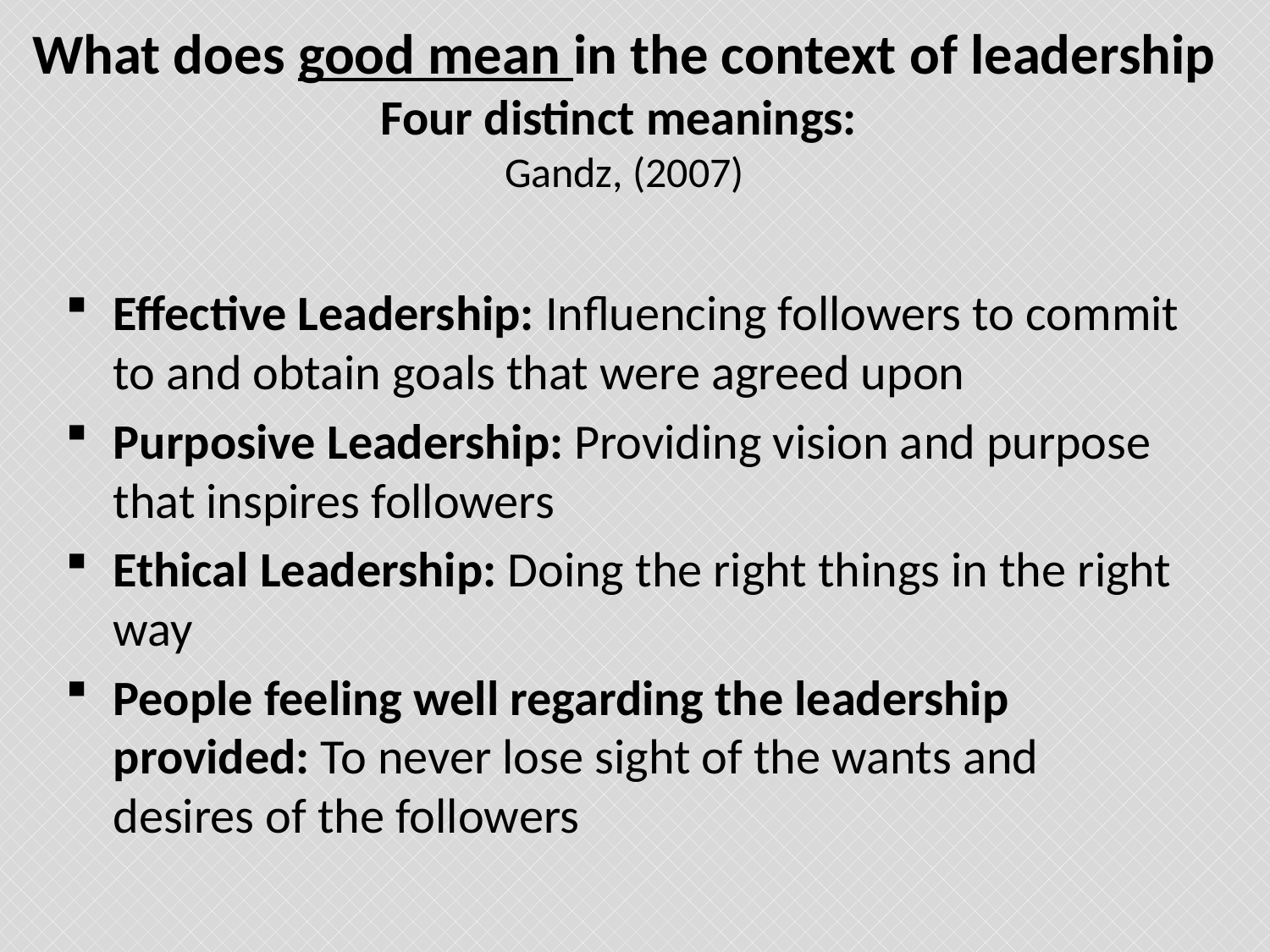

# What does good mean in the context of leadership Four distinct meanings: Gandz, (2007)
Effective Leadership: Influencing followers to commit to and obtain goals that were agreed upon
Purposive Leadership: Providing vision and purpose that inspires followers
Ethical Leadership: Doing the right things in the right way
People feeling well regarding the leadership provided: To never lose sight of the wants and desires of the followers